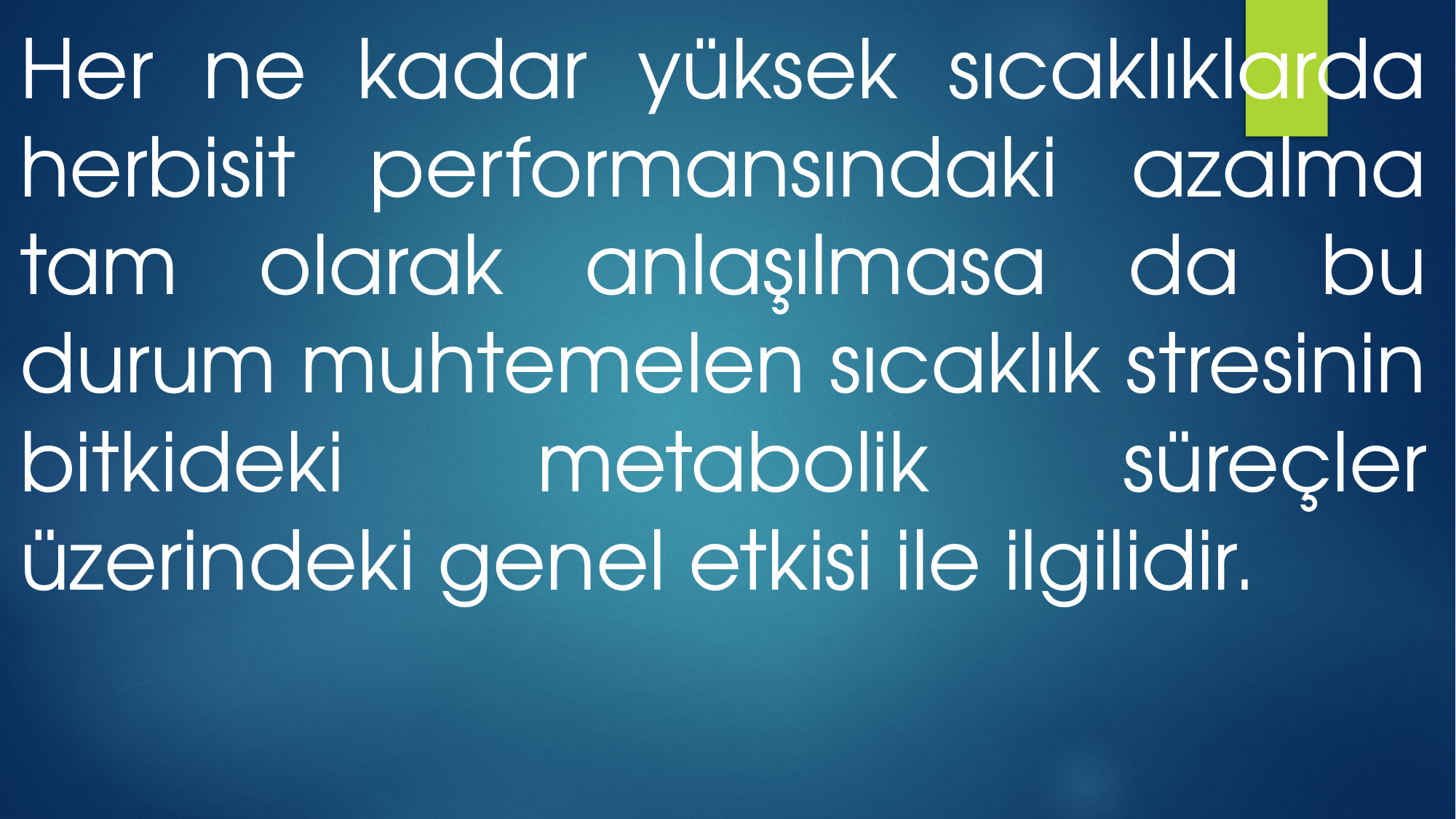

Her ne kadar yüksek sıcaklıklarda herbisit performansındaki azalma tam olarak anlaşılmasa da bu durum muhtemelen sıcaklık stresinin bitkideki metabolik süreçler üzerindeki genel etkisi ile ilgilidir.